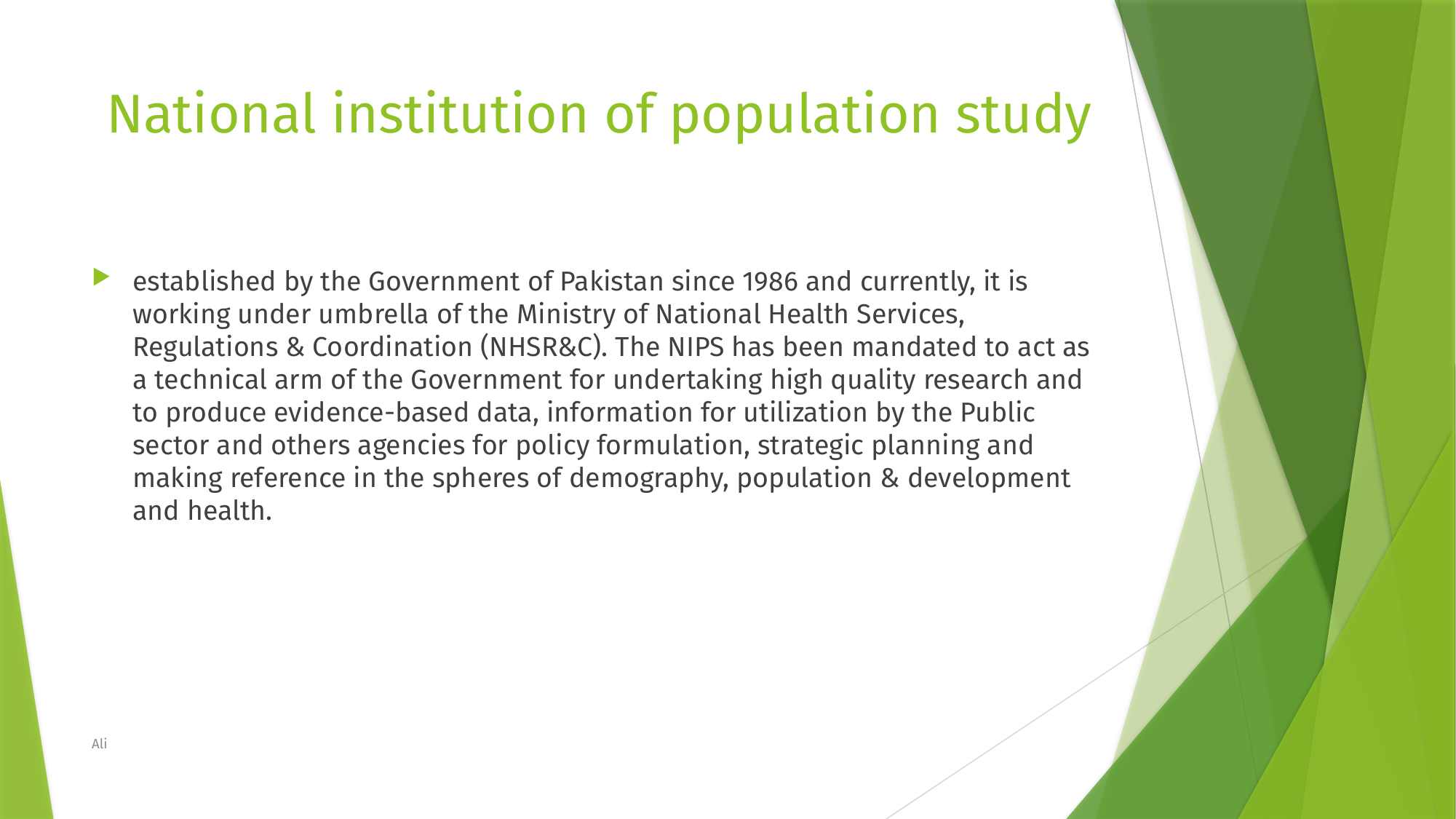

# National institution of population study
established by the Government of Pakistan since 1986 and currently, it is working under umbrella of the Ministry of National Health Services, Regulations & Coordination (NHSR&C). The NIPS has been mandated to act as a technical arm of the Government for undertaking high quality research and to produce evidence-based data, information for utilization by the Public sector and others agencies for policy formulation, strategic planning and making reference in the spheres of demography, population & development and health.

Ali